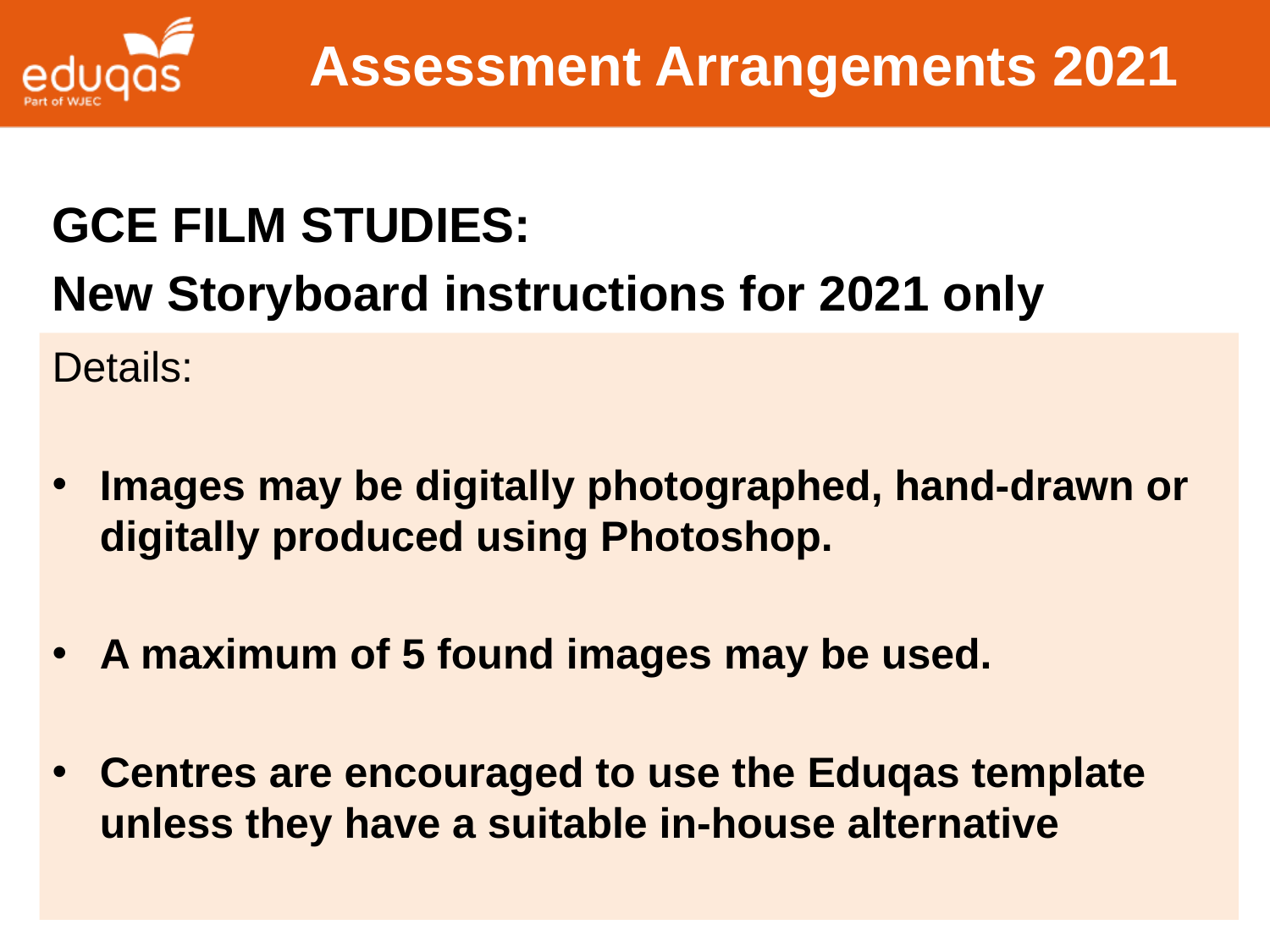

# Assessment Arrangements 2021
GCE FILM STUDIES:
New Storyboard instructions for 2021 only
Details:

Images may be digitally photographed, hand-drawn or digitally produced using Photoshop.

A maximum of 5 found images may be used.

Centres are encouraged to use the Eduqas template unless they have a suitable in-house alternative